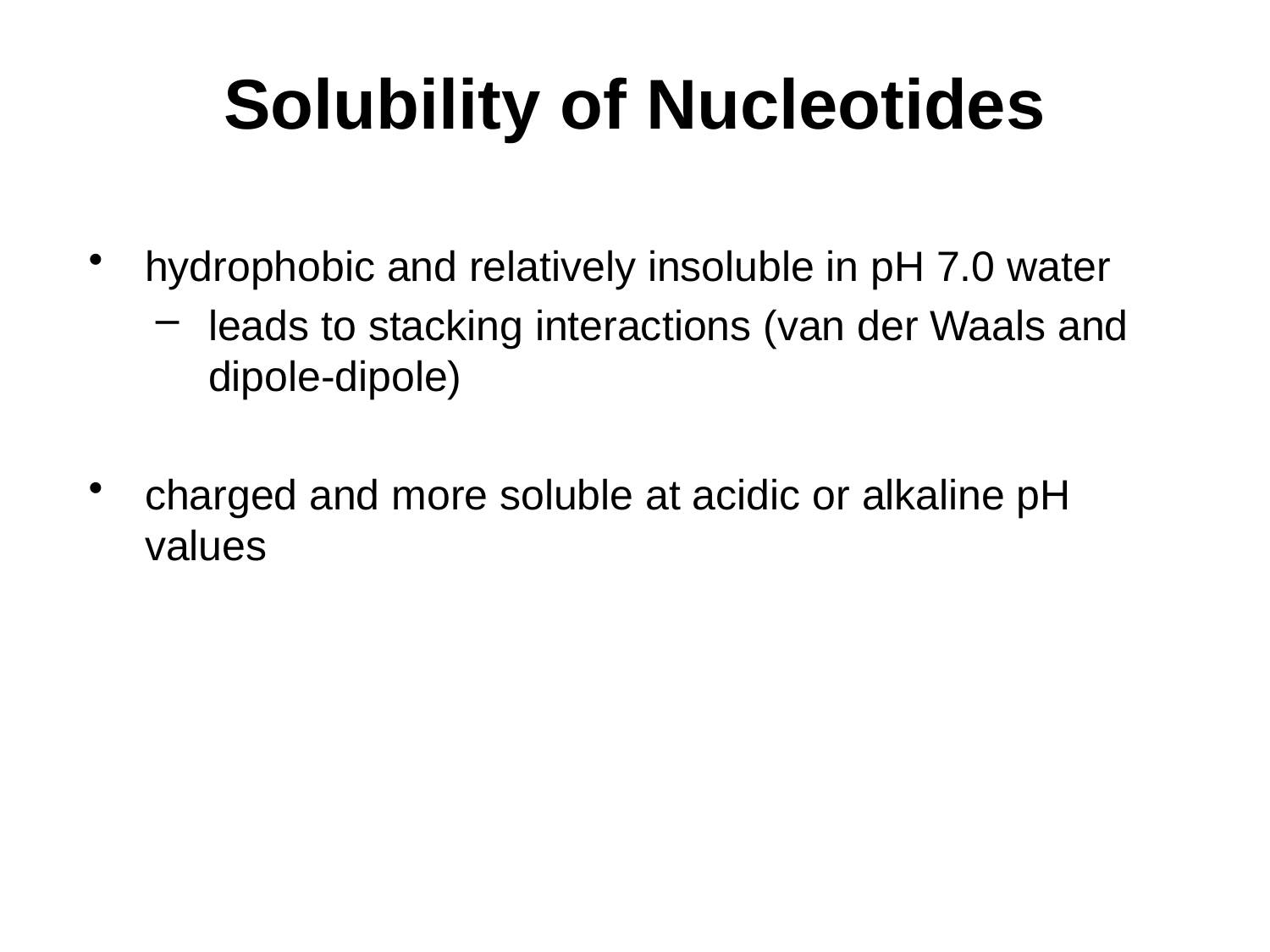

# Solubility of Nucleotides
hydrophobic and relatively insoluble in pH 7.0 water
leads to stacking interactions (van der Waals and dipole-dipole)

charged and more soluble at acidic or alkaline pH values